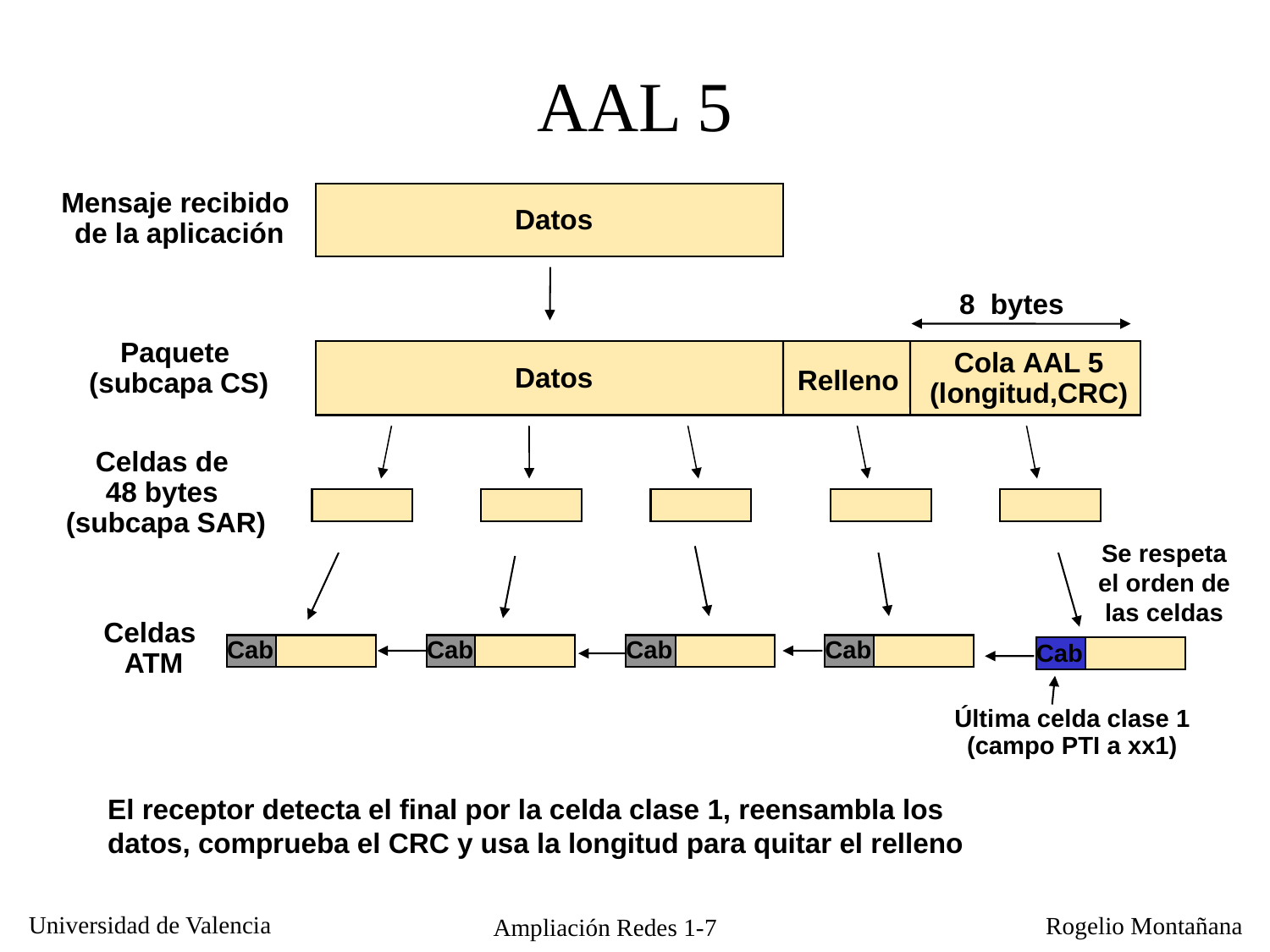

AAL 5
Mensaje recibido
de la aplicación

Datos

8  bytes

Paquete
(subcapa CS)

Cola AAL 5
(longitud,CRC)
Datos
Relleno

Celdas de
48 bytes
(subcapa SAR)

Se respeta el orden de las celdas

Celdas
ATM
Cab
Cab
Cab
Cab
Cab

Última celda clase 1 (campo PTI a xx1)
El receptor detecta el final por la celda clase 1, reensambla los datos, comprueba el CRC y usa la longitud para quitar el relleno